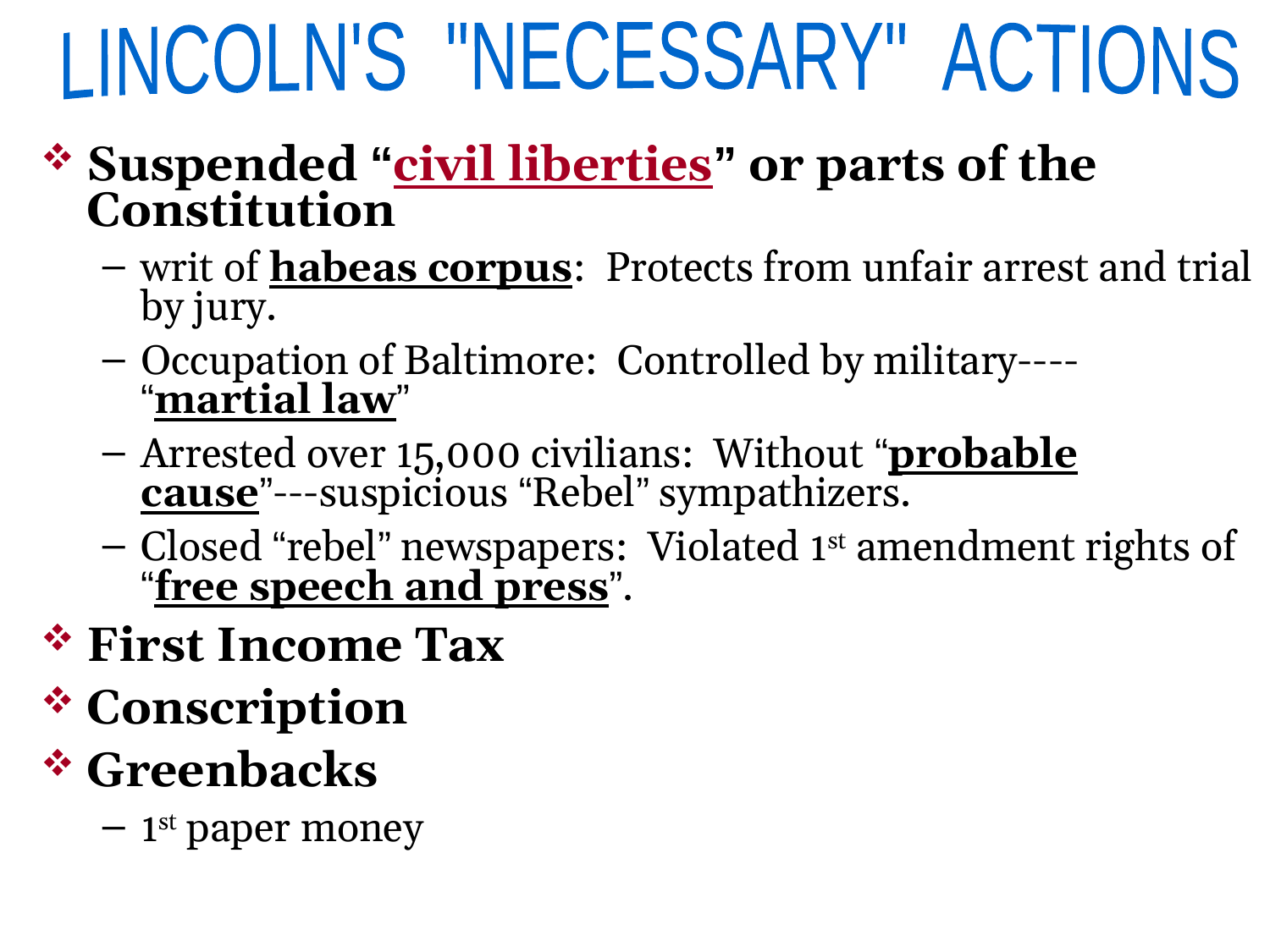

LINCOLN'S  "NECESSARY"  ACTIONS
Suspended “civil liberties” or parts of the Constitution
writ of habeas corpus:  Protects from unfair arrest and trial by jury.
Occupation of Baltimore:  Controlled by military---- “martial law”
Arrested over 15,000 civilians:  Without “probable cause”---suspicious “Rebel” sympathizers.
Closed “rebel” newspapers:  Violated 1st amendment rights of “free speech and press”.
First Income Tax
Conscription
Greenbacks
1st paper money